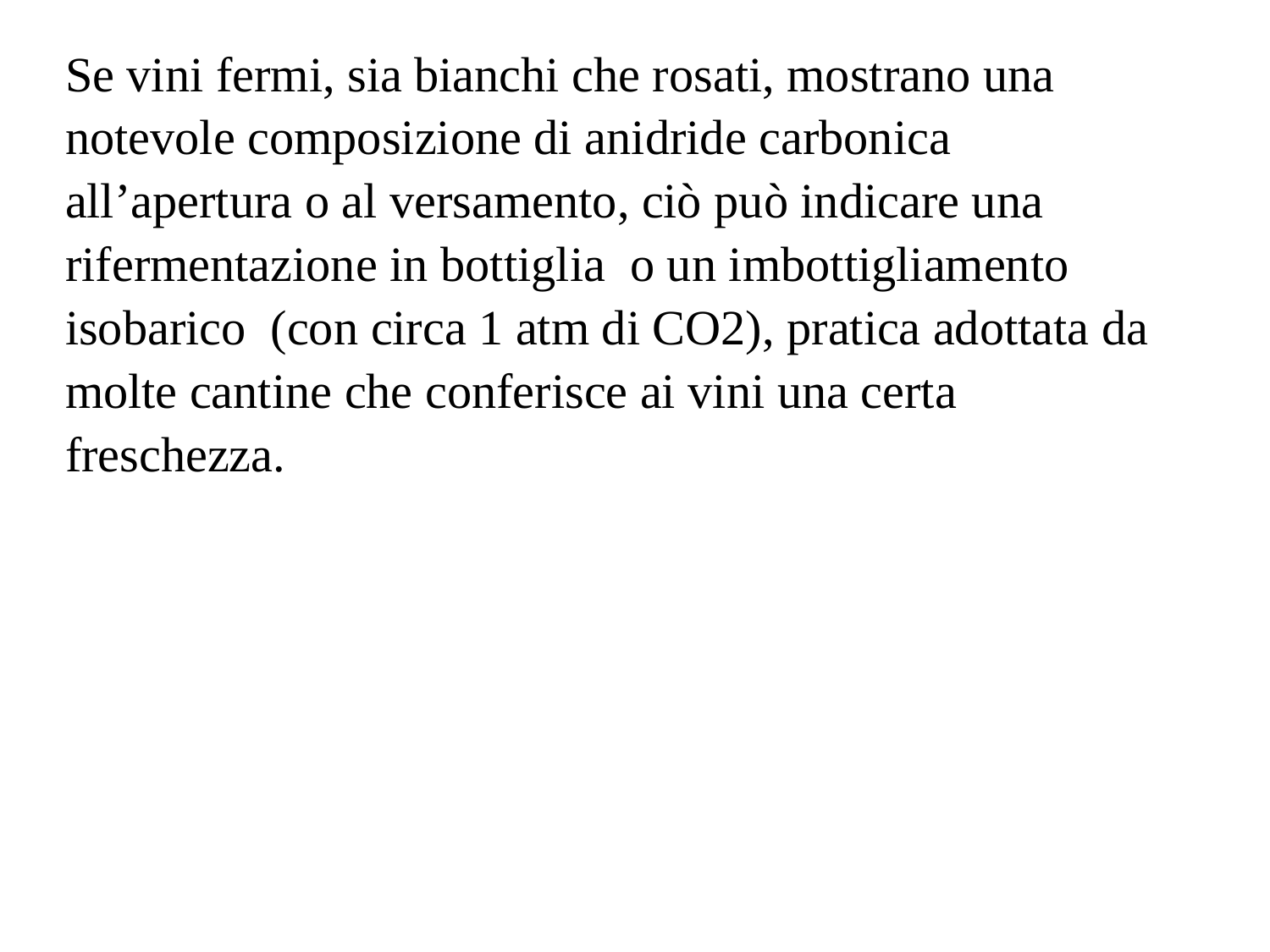

Se vini fermi, sia bianchi che rosati, mostrano una notevole composizione di anidride carbonica all’apertura o al versamento, ciò può indicare una rifermentazione in bottiglia  o un imbottigliamento isobarico  (con circa 1 atm di CO2), pratica adottata da molte cantine che conferisce ai vini una certa freschezza.